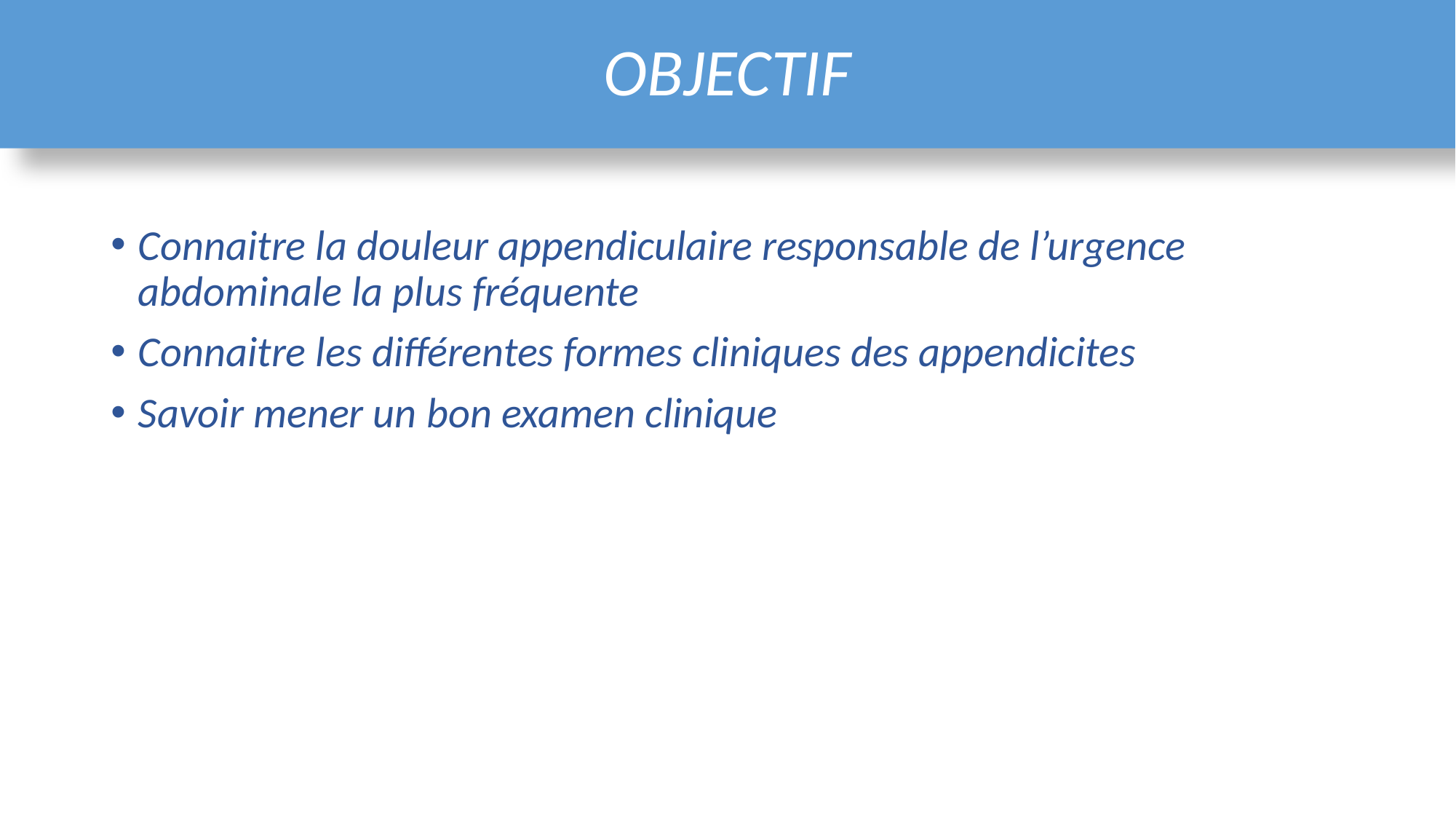

# OBJECTIF
Connaitre la douleur appendiculaire responsable de l’urgence abdominale la plus fréquente
Connaitre les différentes formes cliniques des appendicites
Savoir mener un bon examen clinique